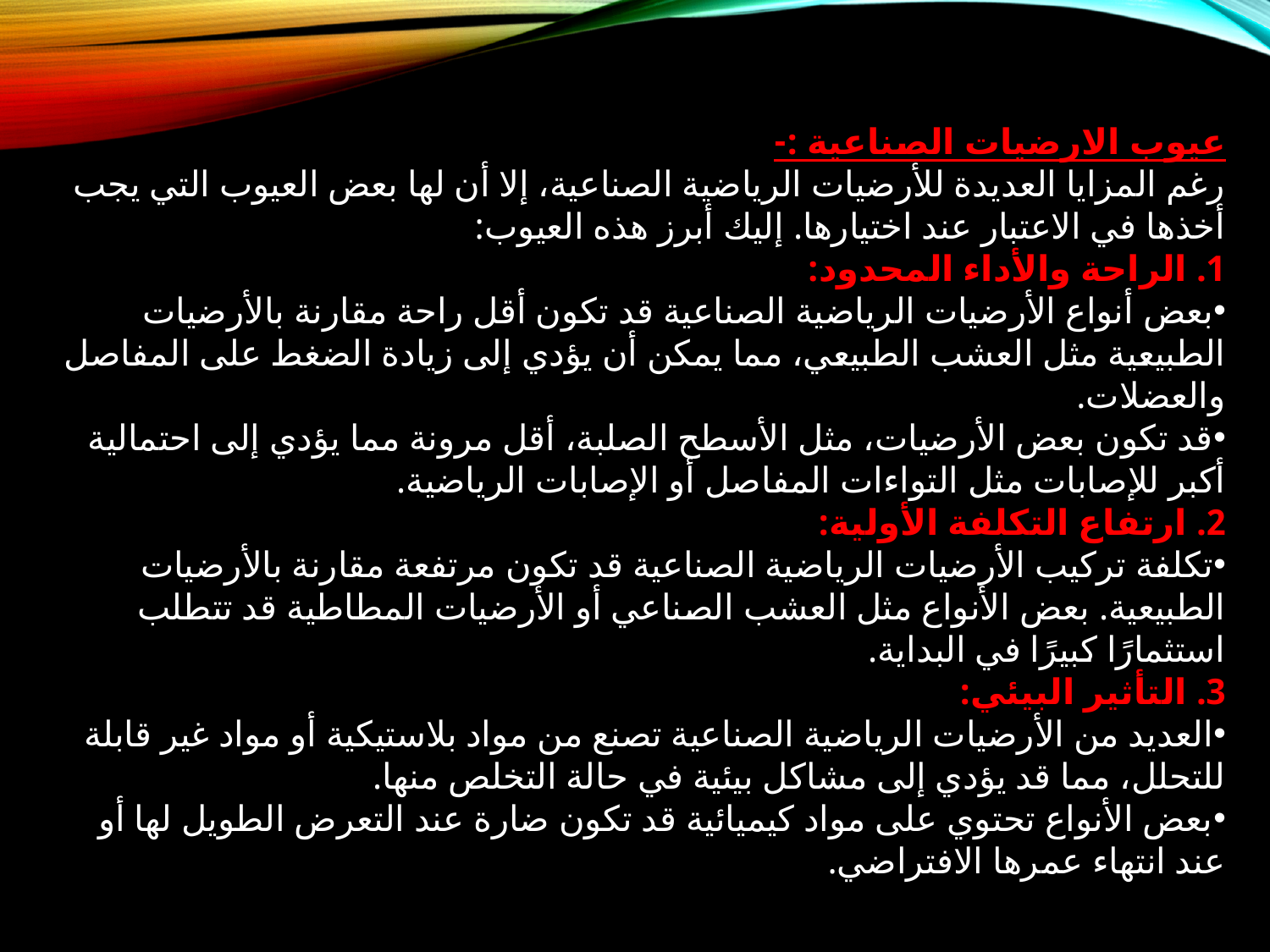

عيوب الارضيات الصناعية :-
رغم المزايا العديدة للأرضيات الرياضية الصناعية، إلا أن لها بعض العيوب التي يجب أخذها في الاعتبار عند اختيارها. إليك أبرز هذه العيوب:
1. الراحة والأداء المحدود:
بعض أنواع الأرضيات الرياضية الصناعية قد تكون أقل راحة مقارنة بالأرضيات الطبيعية مثل العشب الطبيعي، مما يمكن أن يؤدي إلى زيادة الضغط على المفاصل والعضلات.
قد تكون بعض الأرضيات، مثل الأسطح الصلبة، أقل مرونة مما يؤدي إلى احتمالية أكبر للإصابات مثل التواءات المفاصل أو الإصابات الرياضية.
2. ارتفاع التكلفة الأولية:
تكلفة تركيب الأرضيات الرياضية الصناعية قد تكون مرتفعة مقارنة بالأرضيات الطبيعية. بعض الأنواع مثل العشب الصناعي أو الأرضيات المطاطية قد تتطلب استثمارًا كبيرًا في البداية.
3. التأثير البيئي:
العديد من الأرضيات الرياضية الصناعية تصنع من مواد بلاستيكية أو مواد غير قابلة للتحلل، مما قد يؤدي إلى مشاكل بيئية في حالة التخلص منها.
بعض الأنواع تحتوي على مواد كيميائية قد تكون ضارة عند التعرض الطويل لها أو عند انتهاء عمرها الافتراضي.